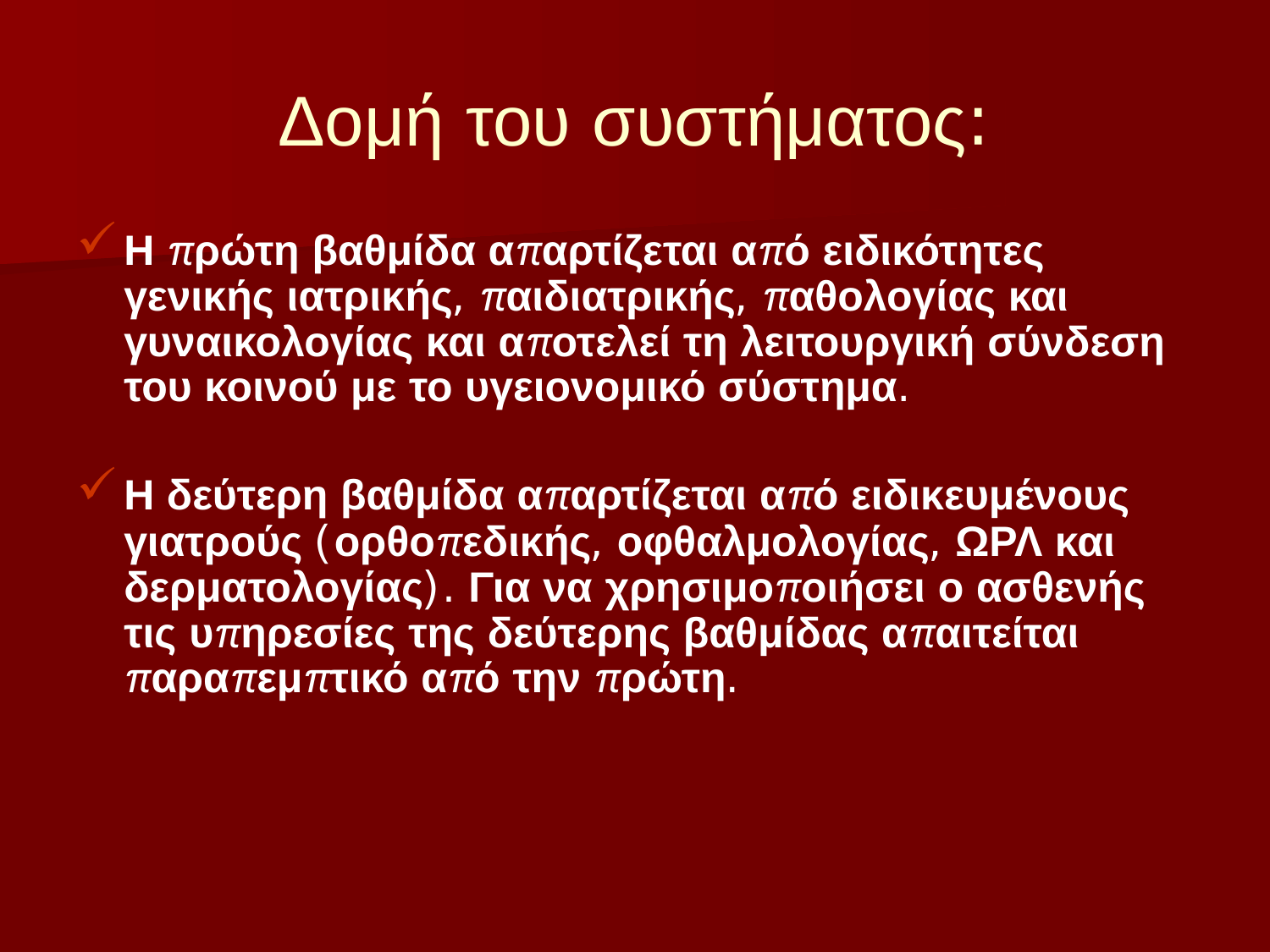

# Δομή του συστήματος:
Η πρώτη βαθμίδα απαρτίζεται από ειδικότητες γενικής ιατρικής, παιδιατρικής, παθολογίας και γυναικολογίας και αποτελεί τη λειτουργική σύνδεση του κοινού με το υγειονομικό σύστημα.

Η δεύτερη βαθμίδα απαρτίζεται από ειδικευμένους γιατρούς (ορθοπεδικής, οφθαλμολογίας, ΩΡΛ και δερματολογίας). Για να χρησιμοποιήσει ο ασθενής τις υπηρεσίες της δεύτερης βαθμίδας απαιτείται παραπεμπτικό από την πρώτη.